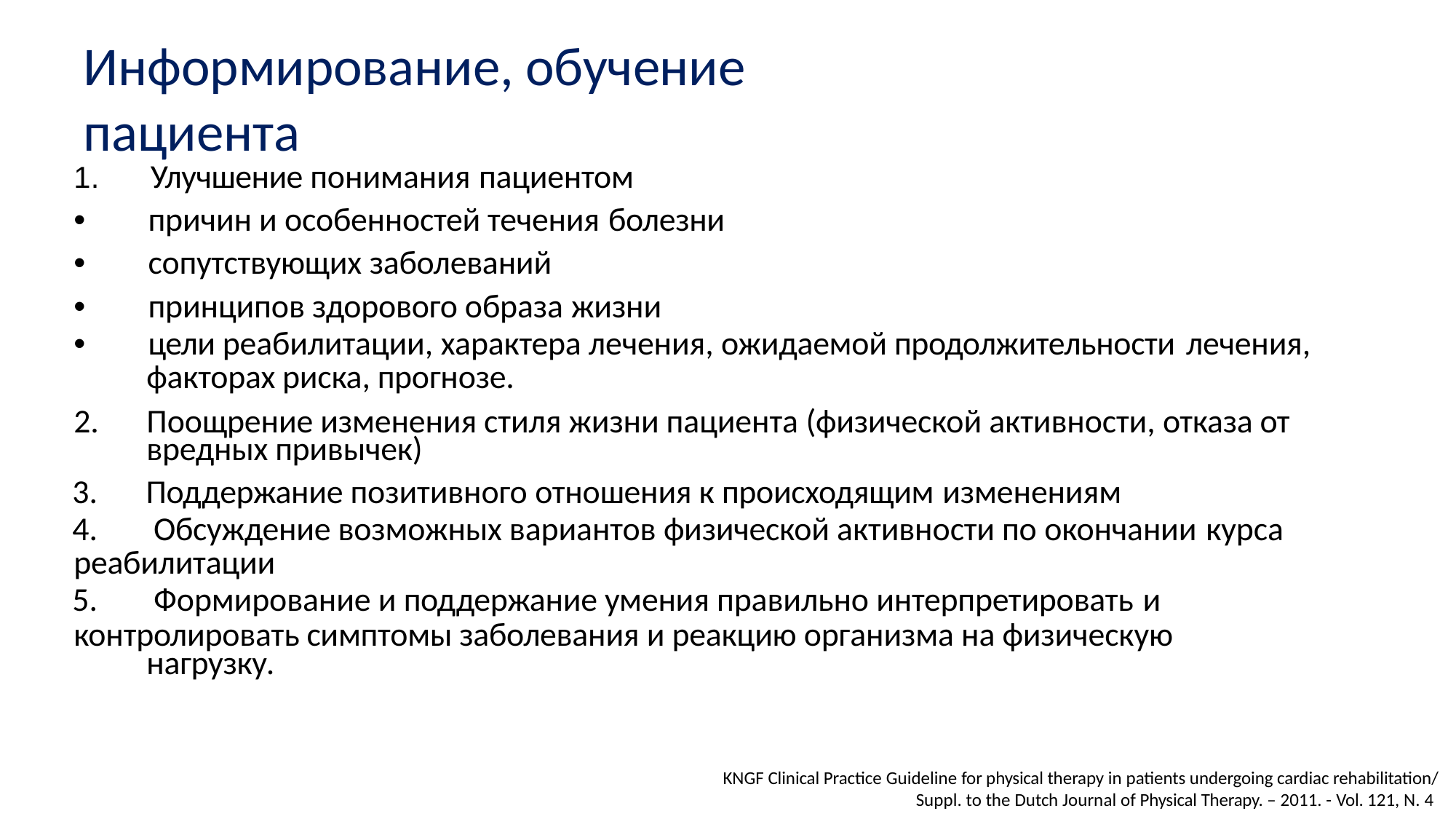

# Информирование, обучение пациента
1.	Улучшение понимания пациентом
•	причин и особенностей течения болезни
•	сопутствующих заболеваний
•	принципов здорового образа жизни
•	цели реабилитации, характера лечения, ожидаемой продолжительности лечения,
факторах риска, прогнозе.
2.	Поощрение изменения стиля жизни пациента (физической активности, отказа от  вредных привычек)
3.	Поддержание позитивного отношения к происходящим изменениям
4.	Обсуждение возможных вариантов физической активности по окончании курса
реабилитации
5.	Формирование и поддержание умения правильно интерпретировать и
контролировать симптомы заболевания и реакцию организма на физическую  нагрузку.
KNGF Clinical Practice Guideline for physical therapy in patients undergoing cardiac rehabilitation/  Suppl. to the Dutch Journal of Physical Therapy. – 2011. - Vol. 121, N. 4